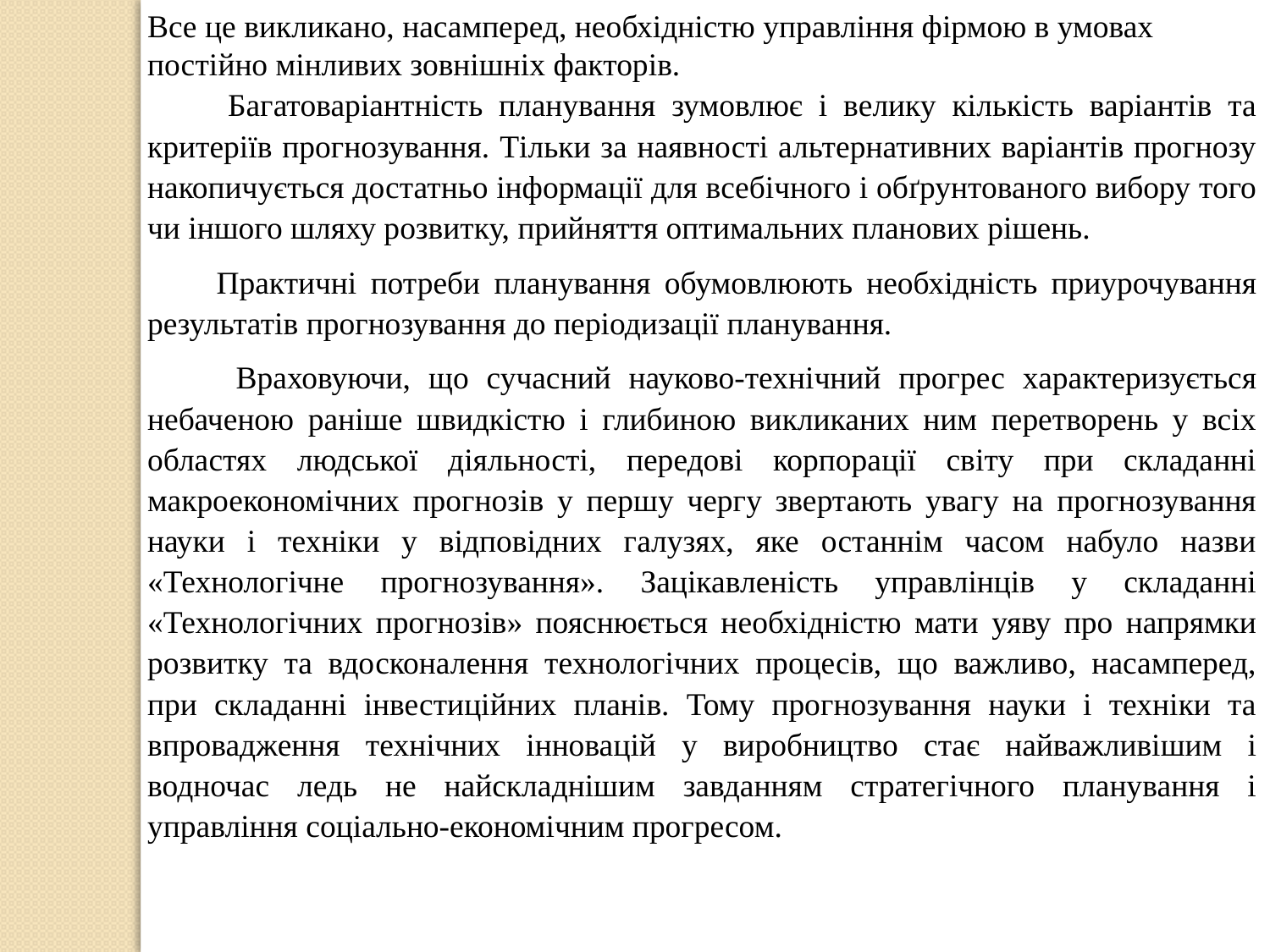

Все це викликано, насамперед, необхідністю управління фірмою в умовах постійно мінливих зовнішніх факторів.
     Багатоваріантність планування зумовлює і велику кількість варіантів та критеріїв прогнозування. Тільки за наявності альтернативних варіантів прогнозу накопичується достатньо інформації для всебічного і обґрунтованого вибору того чи іншого шляху розвитку, прийняття оптимальних планових рішень.
     Практичні потреби планування обумовлюють необхідність приурочування результатів прогнозування до періодизації планування.
     Враховуючи, що сучасний науково-технічний прогрес характеризується небаченою раніше швидкістю і глибиною викликаних ним перетворень у всіх областях людської діяльності, передові корпорації світу при складанні макроекономічних прогнозів у першу чергу звертають увагу на прогнозування науки і техніки у відповідних галузях, яке останнім часом набуло назви «Технологічне прогнозування». Зацікавленість управлінців у складанні «Технологічних прогнозів» пояснюється необхідністю мати уяву про напрямки розвитку та вдосконалення технологічних процесів, що важливо, насамперед, при складанні інвестиційних планів. Тому прогнозування науки і техніки та впровадження технічних інновацій у виробництво стає найважливішим і водночас ледь не найскладнішим завданням стратегічного планування і управління соціально-економічним прогресом.